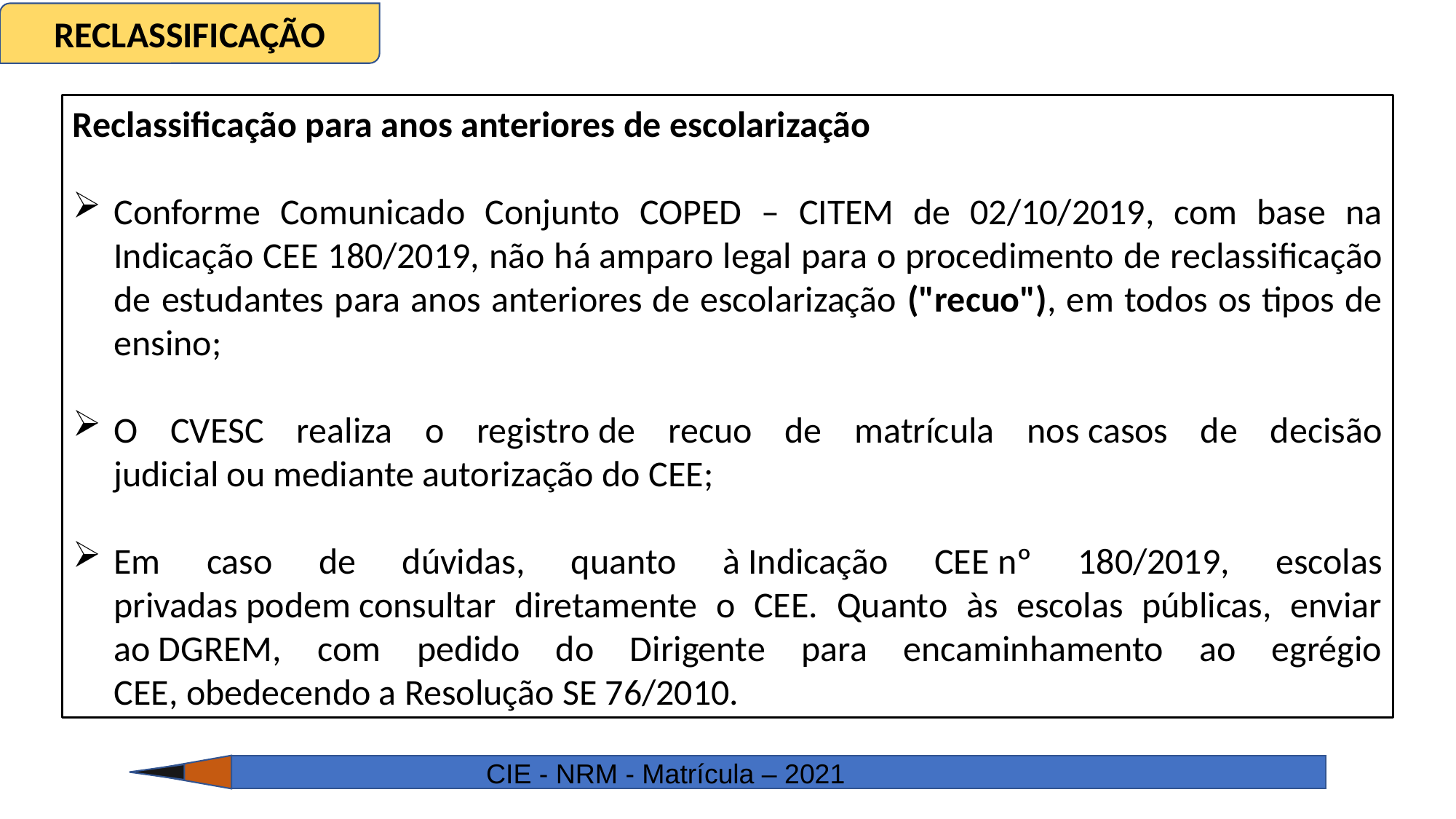

RECLASSIFICAÇÃO
Reclassificação para anos anteriores de escolarização

Conforme Comunicado Conjunto COPED – CITEM de 02/10/2019, com base na Indicação CEE 180/2019, não há amparo legal para o procedimento de reclassificação de estudantes para anos anteriores de escolarização ("recuo"), em todos os tipos de ensino;

O CVESC realiza o registro de recuo de matrícula nos casos de decisão judicial ou mediante autorização do CEE;

Em caso de dúvidas, quanto à Indicação CEE nº 180/2019, escolas privadas podem consultar diretamente o CEE. Quanto às escolas públicas, enviar ao DGREM, com pedido do Dirigente para encaminhamento ao egrégio CEE, obedecendo a Resolução SE 76/2010.

CIE - NRM - Matrícula – 2021